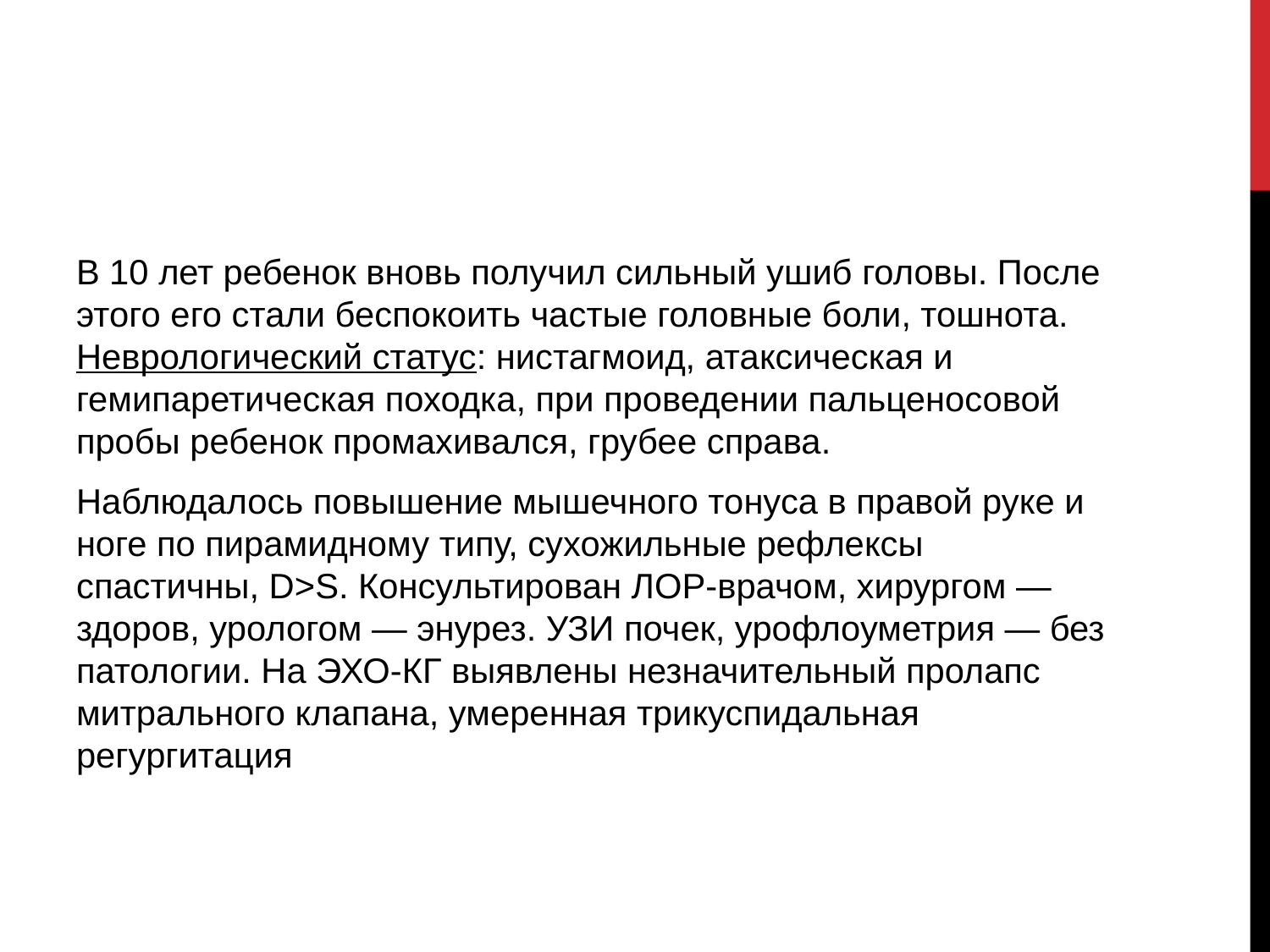

#
В 10 лет ребенок вновь получил сильный ушиб головы. После этого его стали беспокоить частые головные боли, тошнота. Неврологический статус: нистагмоид, атаксическая и гемипаретическая походка, при проведении пальценосовой пробы ребенок промахивался, грубее справа.
Наблюдалось повышение мышечного тонуса в правой руке и ноге по пирамидному типу, сухожильные рефлексы спастичны, D>S. Консультирован ЛОР-врачом, хирургом — здоров, урологом — энурез. УЗИ почек, урофлоуметрия — без патологии. На ЭХО-КГ выявлены незначительный пролапс митрального клапана, умеренная трикуспидальная регургитация